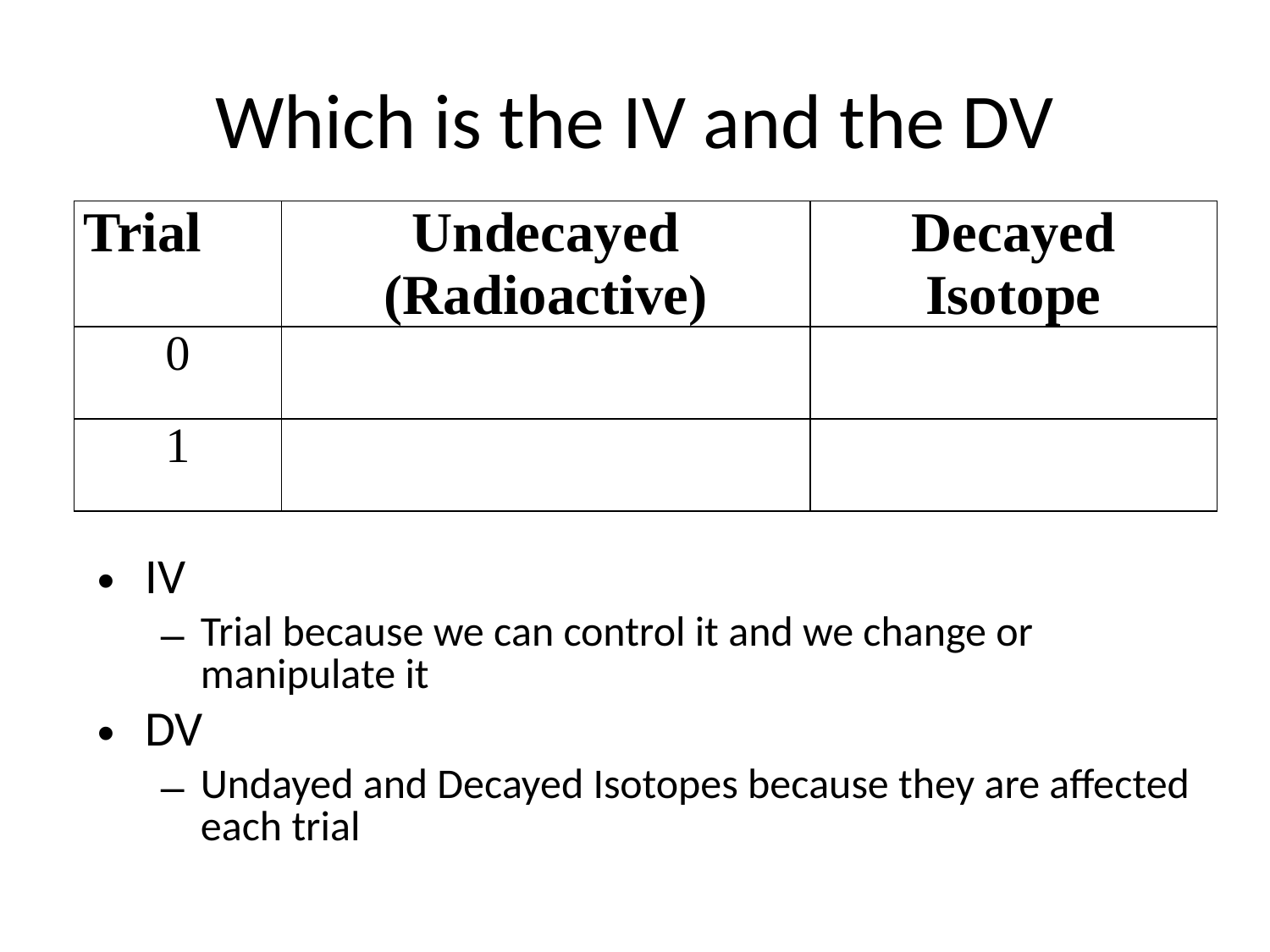

# Which is the IV and the DV
| Trial | Undecayed (Radioactive) | Decayed Isotope |
| --- | --- | --- |
| 0 |  |  |
| 1 |  |  |
IV
Trial because we can control it and we change or manipulate it
DV
Undayed and Decayed Isotopes because they are affected each trial